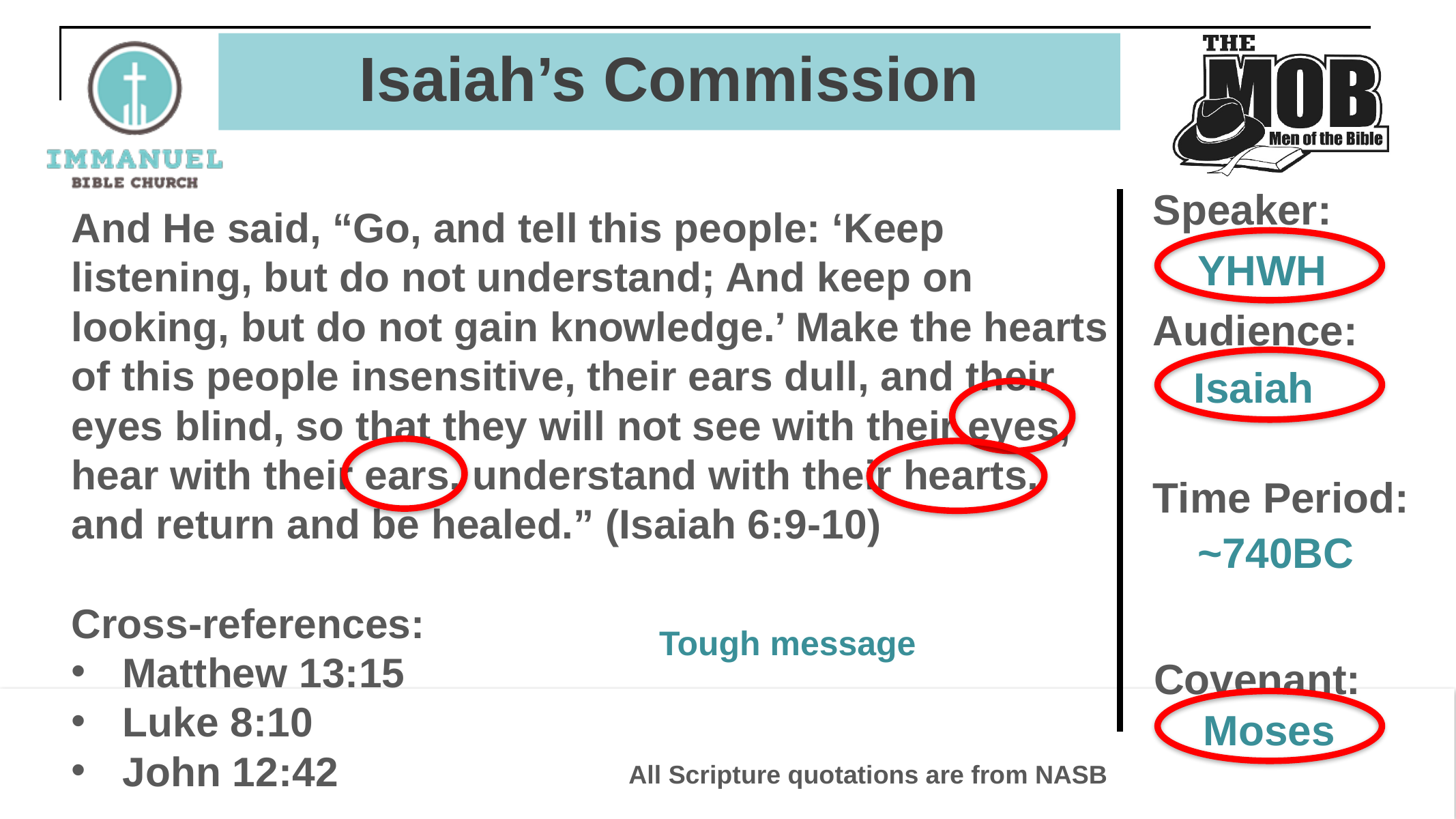

# Isaiah’s Commission
Speaker:
And He said, “Go, and tell this people: ‘Keep listening, but do not understand; And keep on looking, but do not gain knowledge.’ Make the hearts of this people insensitive, their ears dull, and their eyes blind, so that they will not see with their eyes, hear with their ears, understand with their hearts, and return and be healed.” (Isaiah 6:9-10)

Cross-references:
Matthew 13:15
Luke 8:10
John 12:42

YHWH
Audience:

Isaiah

Time Period:
~740BC
Tough message
Covenant:
A

Moses
All Scripture quotations are from NASB